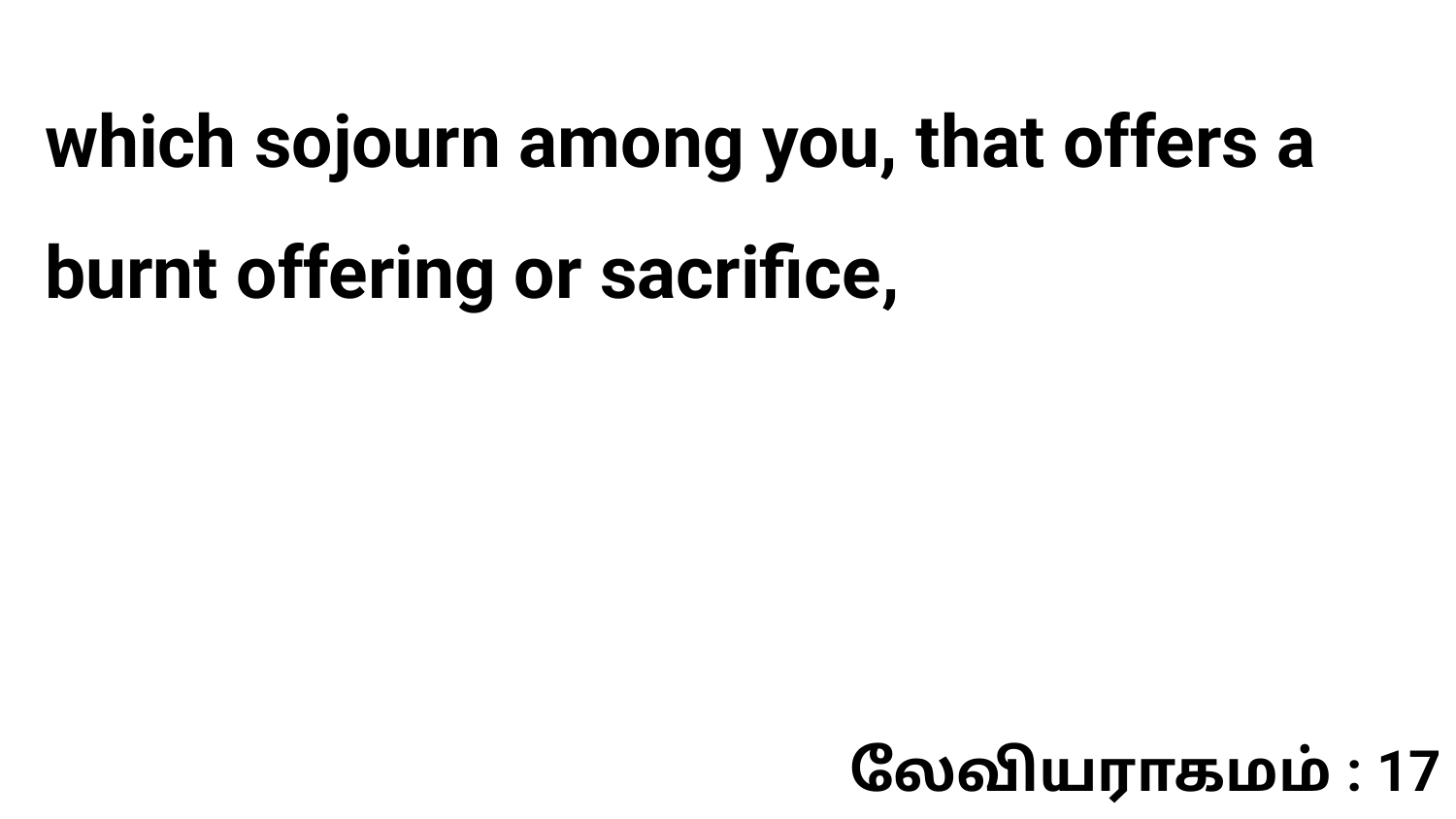

which sojourn among you, that offers a burnt offering or sacrifice,
லேவியராகமம் : 17